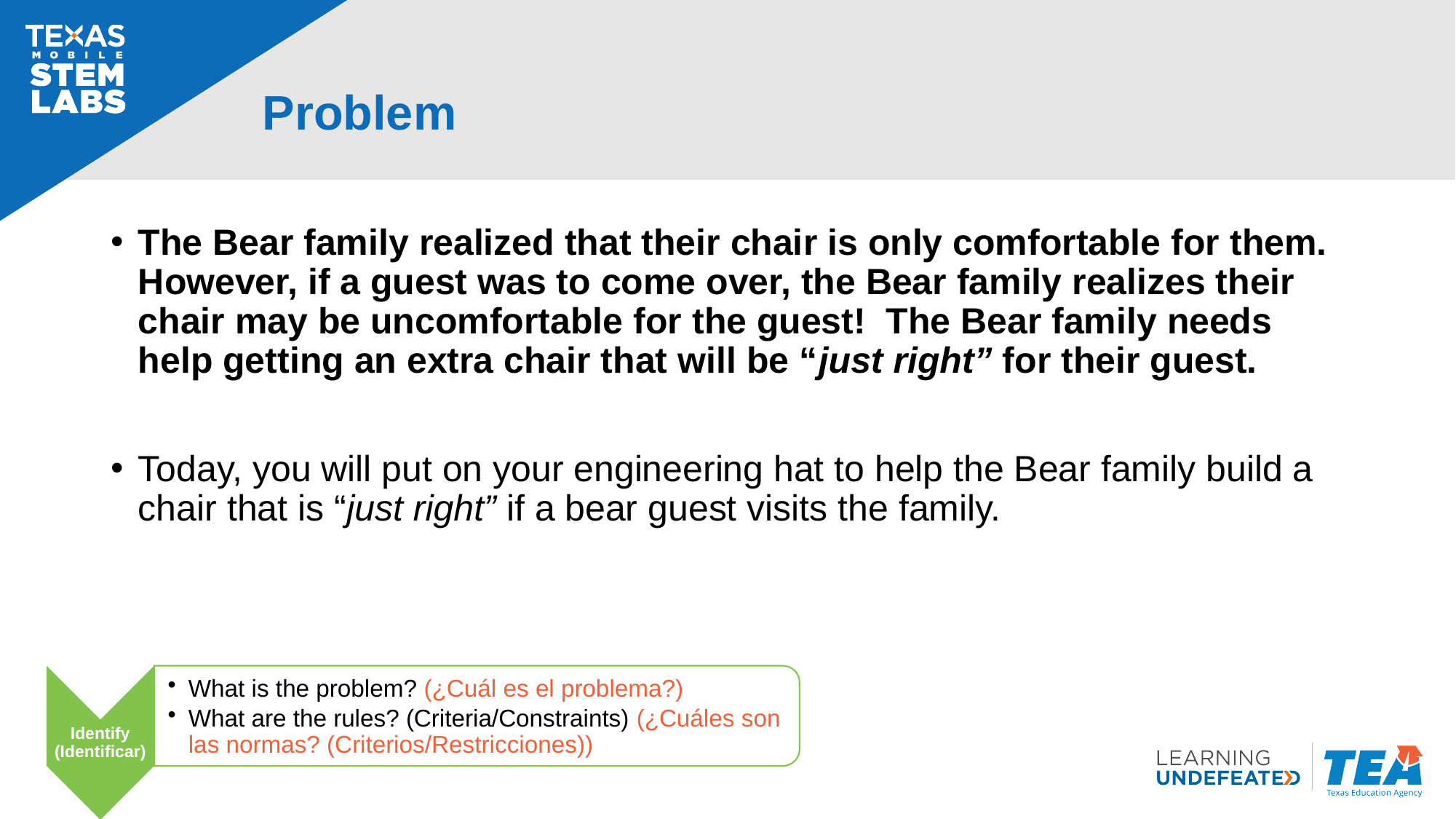

# Problem
The Bear family realized that their chair is only comfortable for them.  However, if a guest was to come over, the Bear family realizes their chair may be uncomfortable for the guest!  The Bear family needs help getting an extra chair that will be “just right” for their guest.

Today, you will put on your engineering hat to help the Bear family build a chair that is “just right” if a bear guest visits the family.